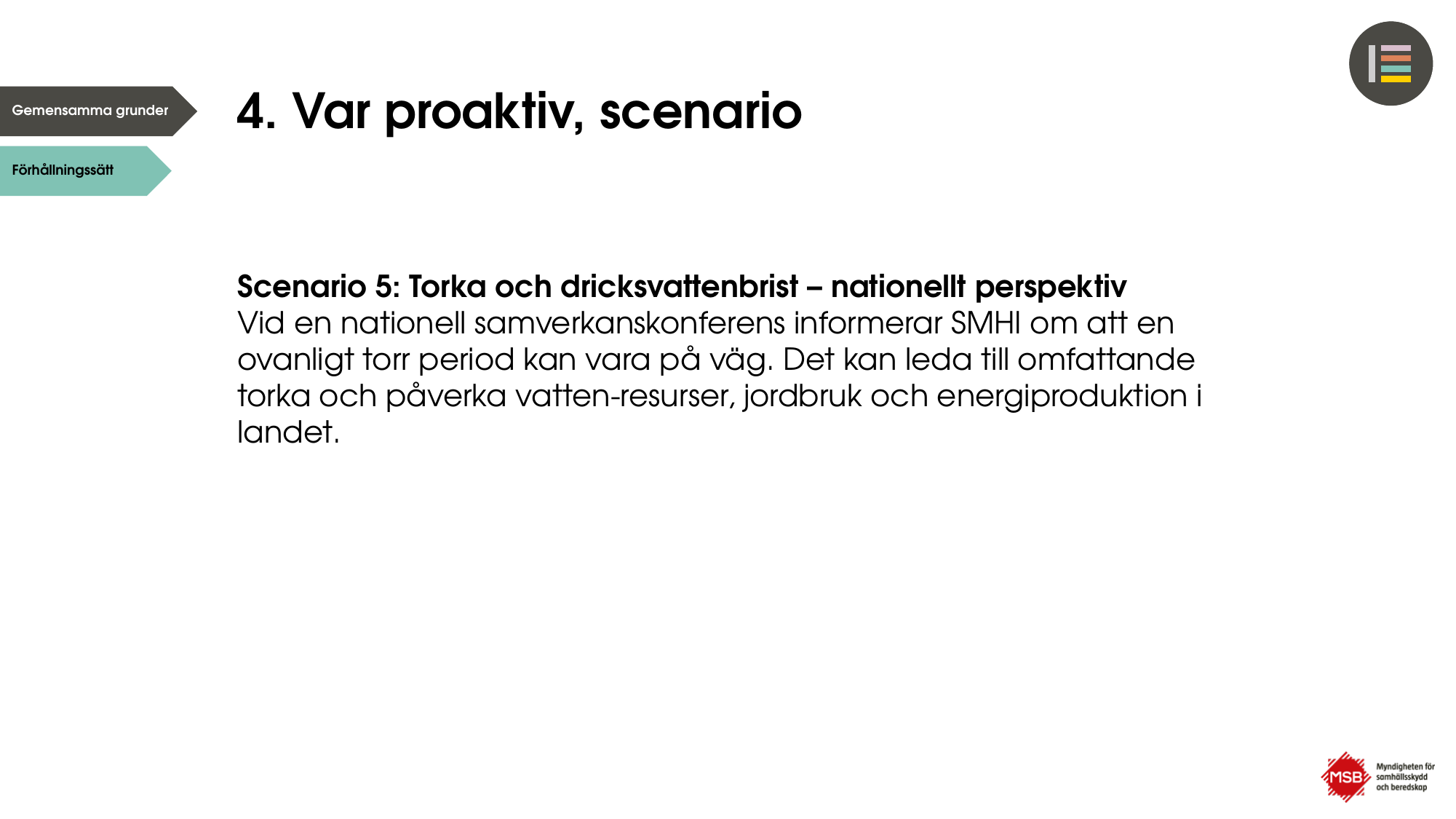

# 4. Var proaktiv, scenario
Scenario 5: Torka och dricksvattenbrist – nationellt perspektiv
Vid en nationell samverkanskonferens informerar SMHI om att en ovanligt torr period kan vara på väg. Det kan leda till omfattande torka och påverka vatten-resurser, jordbruk och energiproduktion i landet.